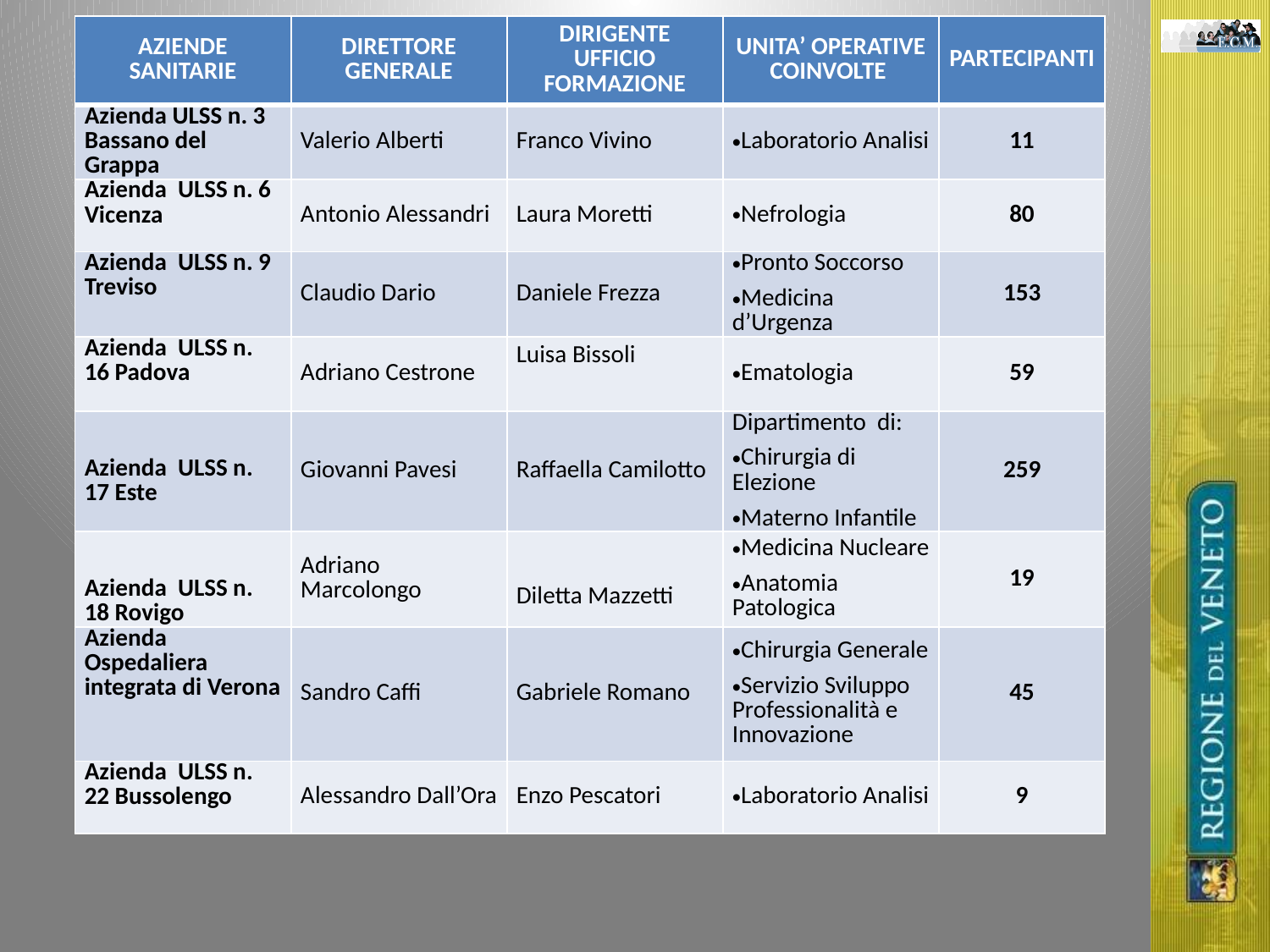

| AZIENDE SANITARIE | DIRETTORE GENERALE | DIRIGENTE UFFICIO FORMAZIONE | UNITA’ OPERATIVE COINVOLTE | PARTECIPANTI |
| --- | --- | --- | --- | --- |
| Azienda ULSS n. 3 Bassano del Grappa | Valerio Alberti | Franco Vivino | Laboratorio Analisi | 11 |
| Azienda ULSS n. 6 Vicenza | Antonio Alessandri | Laura Moretti | Nefrologia | 80 |
| Azienda ULSS n. 9 Treviso | Claudio Dario | Daniele Frezza | Pronto Soccorso Medicina d’Urgenza | 153 |
| Azienda ULSS n. 16 Padova | Adriano Cestrone | Luisa Bissoli | Ematologia | 59 |
| Azienda ULSS n. 17 Este | Giovanni Pavesi | Raffaella Camilotto | Dipartimento di: Chirurgia di Elezione Materno Infantile | 259 |
| Azienda ULSS n. 18 Rovigo | Adriano Marcolongo | Diletta Mazzetti | Medicina Nucleare Anatomia Patologica | 19 |
| Azienda Ospedaliera integrata di Verona | Sandro Caffi | Gabriele Romano | Chirurgia Generale Servizio Sviluppo Professionalità e Innovazione | 45 |
| Azienda ULSS n. 22 Bussolengo | Alessandro Dall’Ora | Enzo Pescatori | Laboratorio Analisi | 9 |